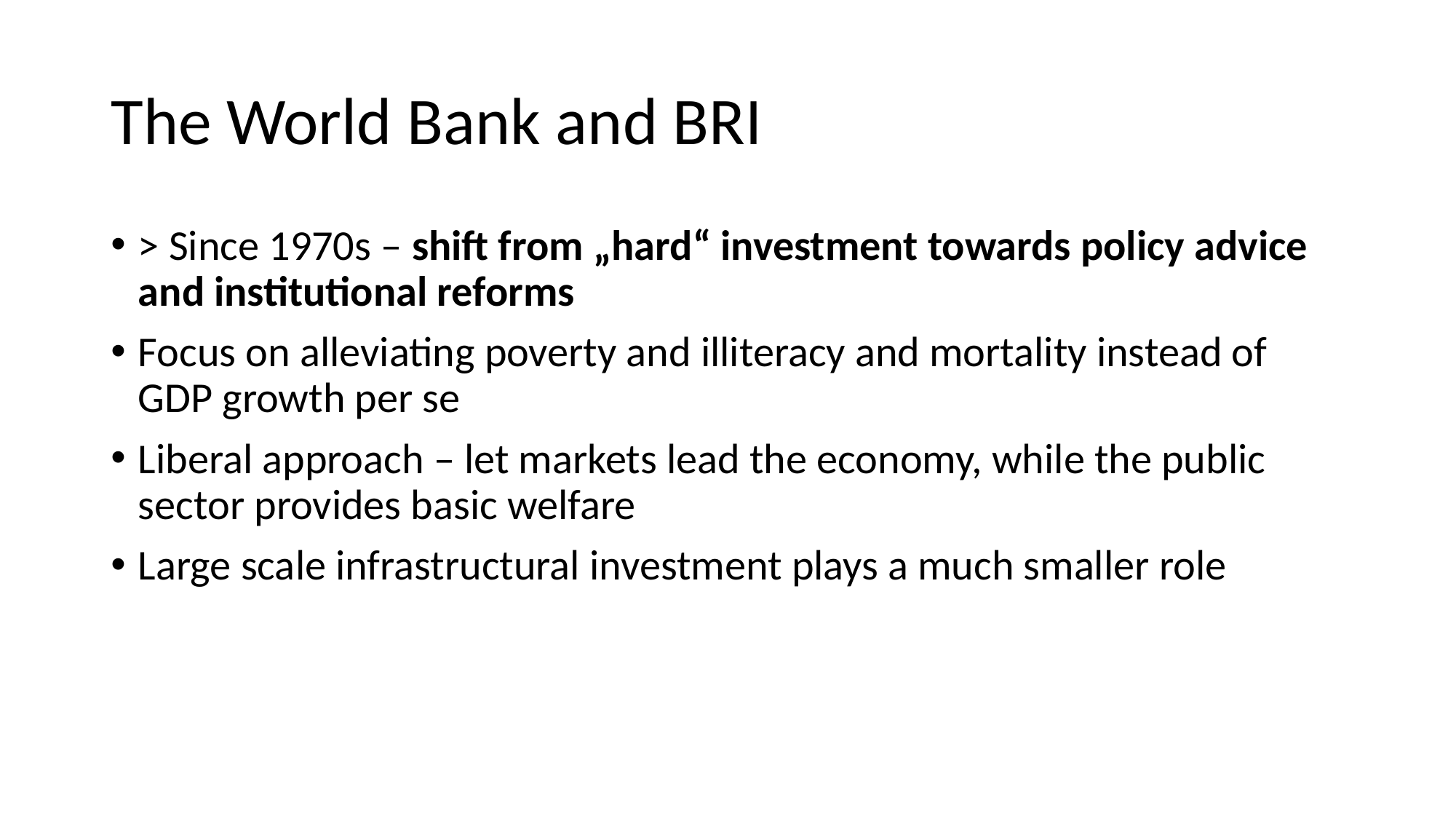

# The World Bank and BRI
> Since 1970s – shift from „hard“ investment towards policy advice and institutional reforms
Focus on alleviating poverty and illiteracy and mortality instead of GDP growth per se
Liberal approach – let markets lead the economy, while the public sector provides basic welfare
Large scale infrastructural investment plays a much smaller role